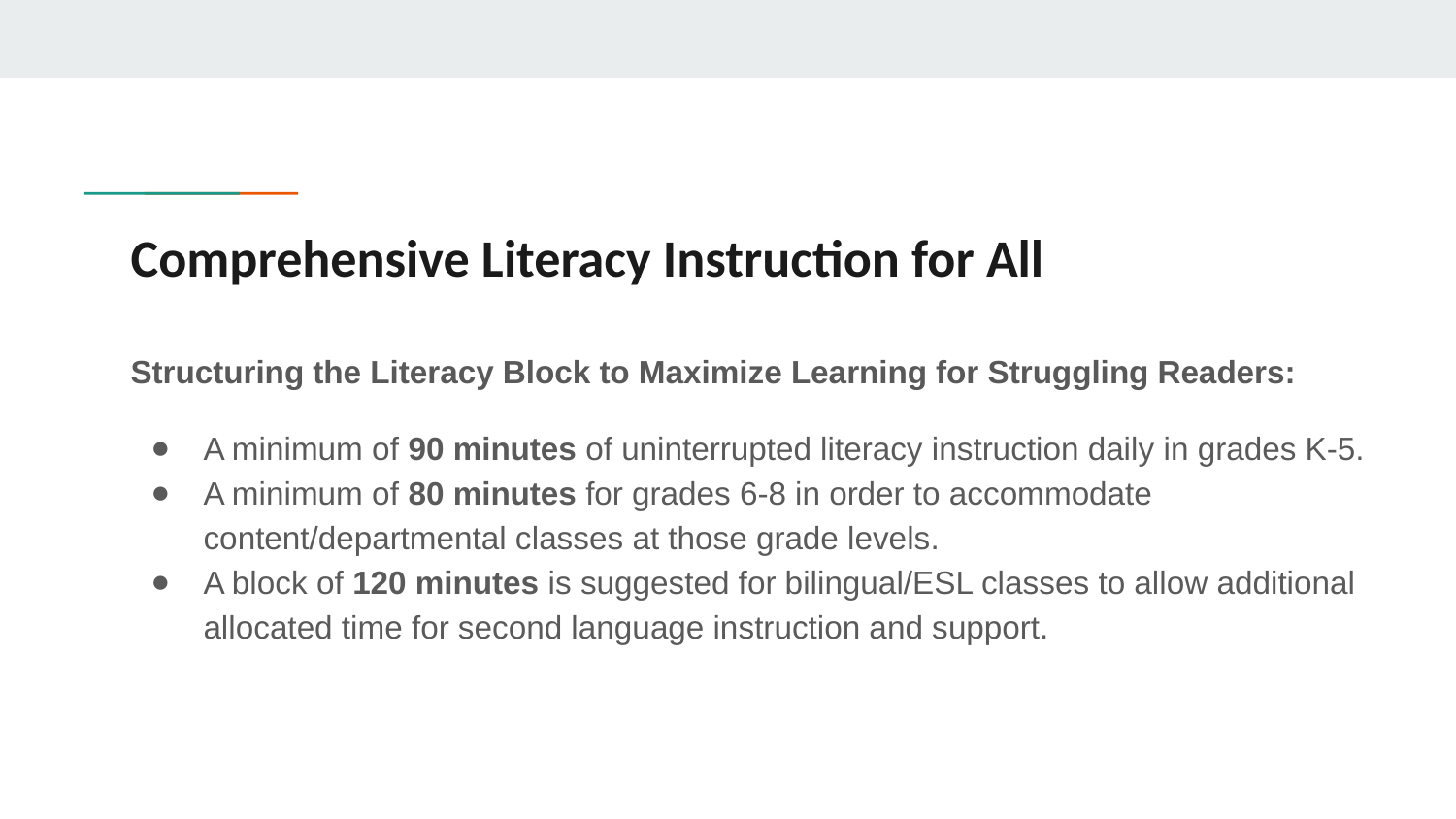

# Comprehensive Literacy Instruction for All

Structuring the Literacy Block to Maximize Learning for Struggling Readers:
A minimum of 90 minutes of uninterrupted literacy instruction daily in grades K-5.
A minimum of 80 minutes for grades 6-8 in order to accommodate content/departmental classes at those grade levels.
A block of 120 minutes is suggested for bilingual/ESL classes to allow additional allocated time for second language instruction and support.